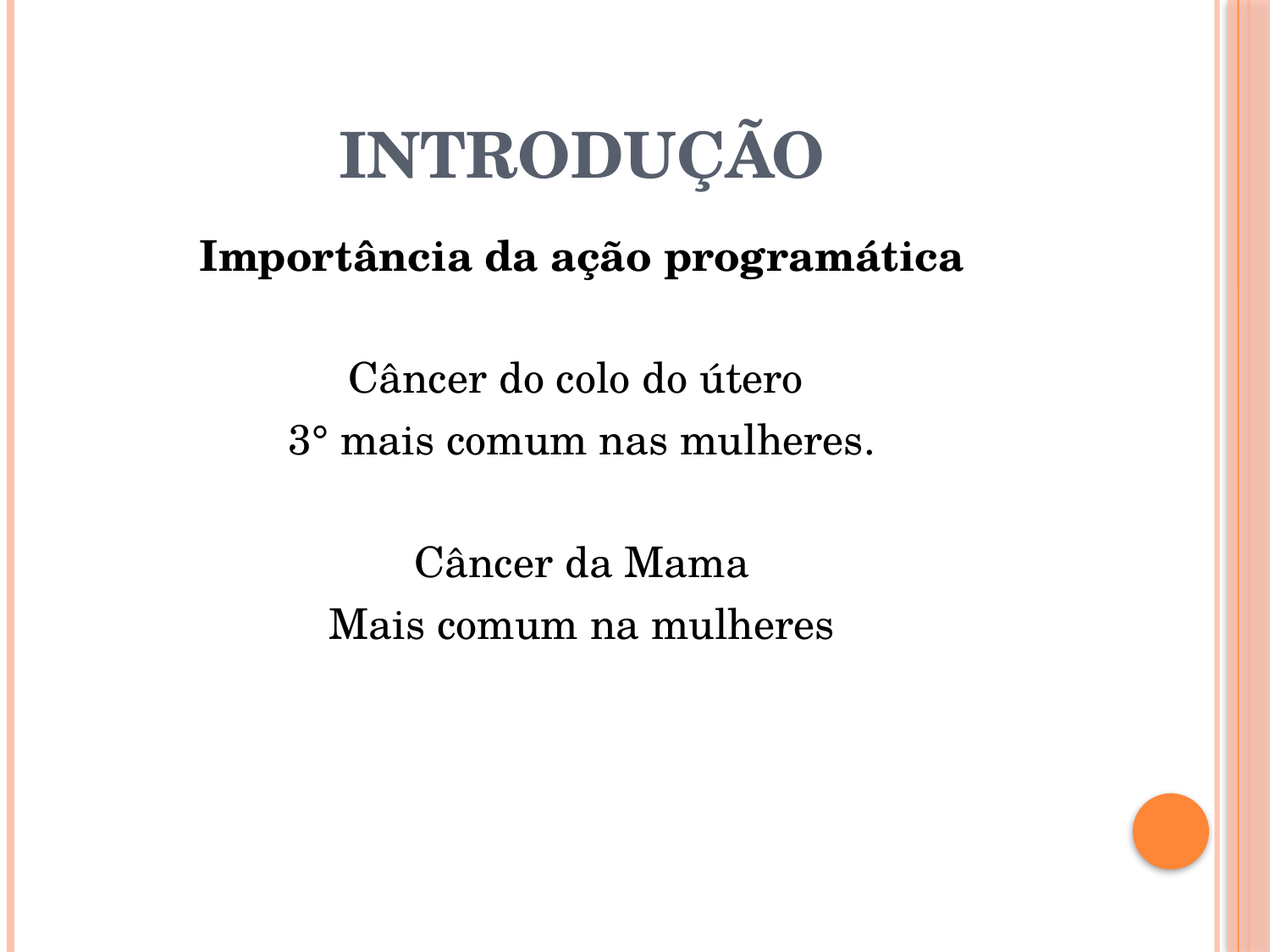

# Introdução
Importância da ação programática

Câncer do colo do útero
3° mais comum nas mulheres.

Câncer da Mama
Mais comum na mulheres